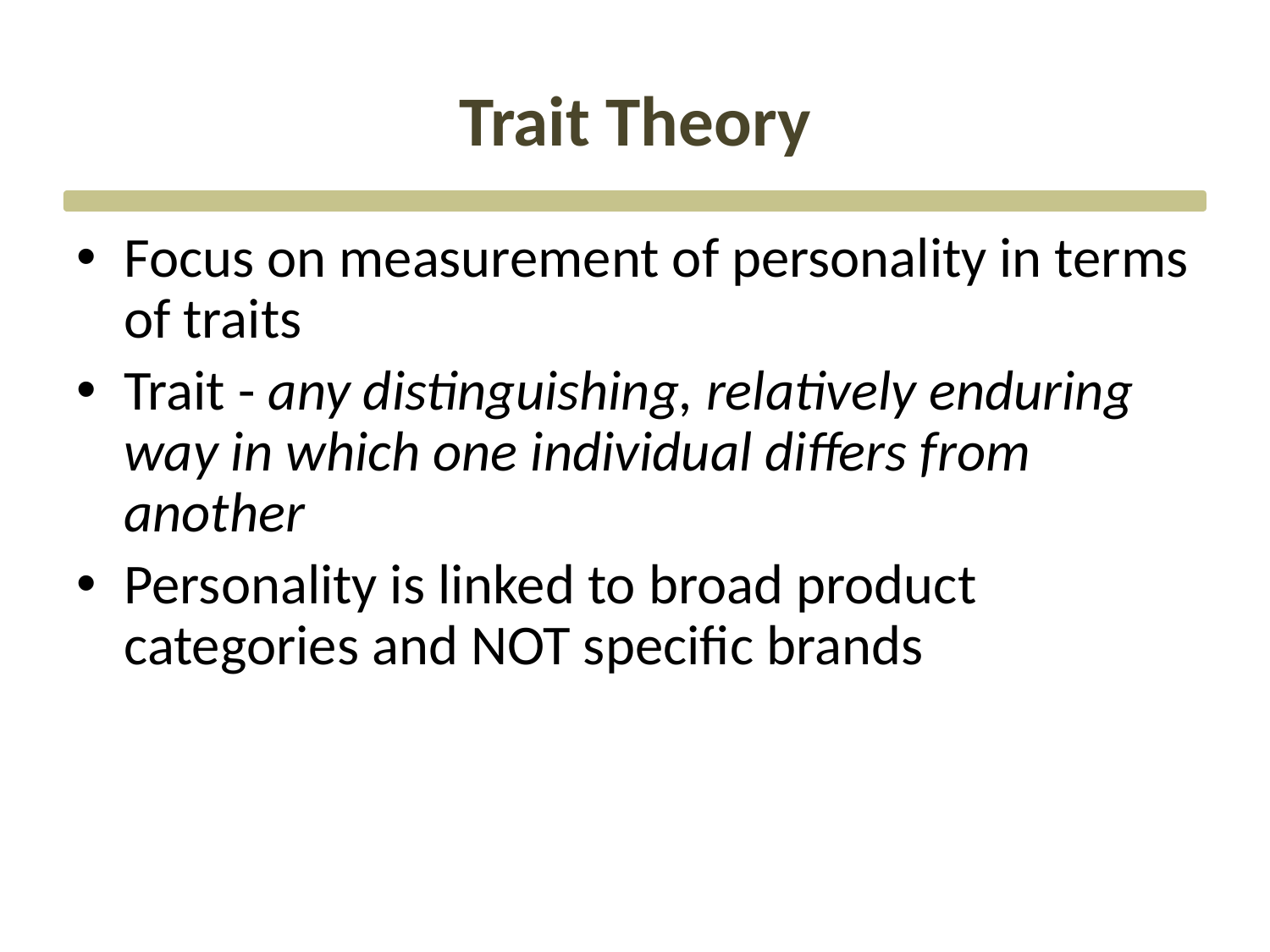

# Trait Theory
Focus on measurement of personality in terms of traits
Trait - any distinguishing, relatively enduring way in which one individual differs from another
Personality is linked to broad product categories and NOT specific brands